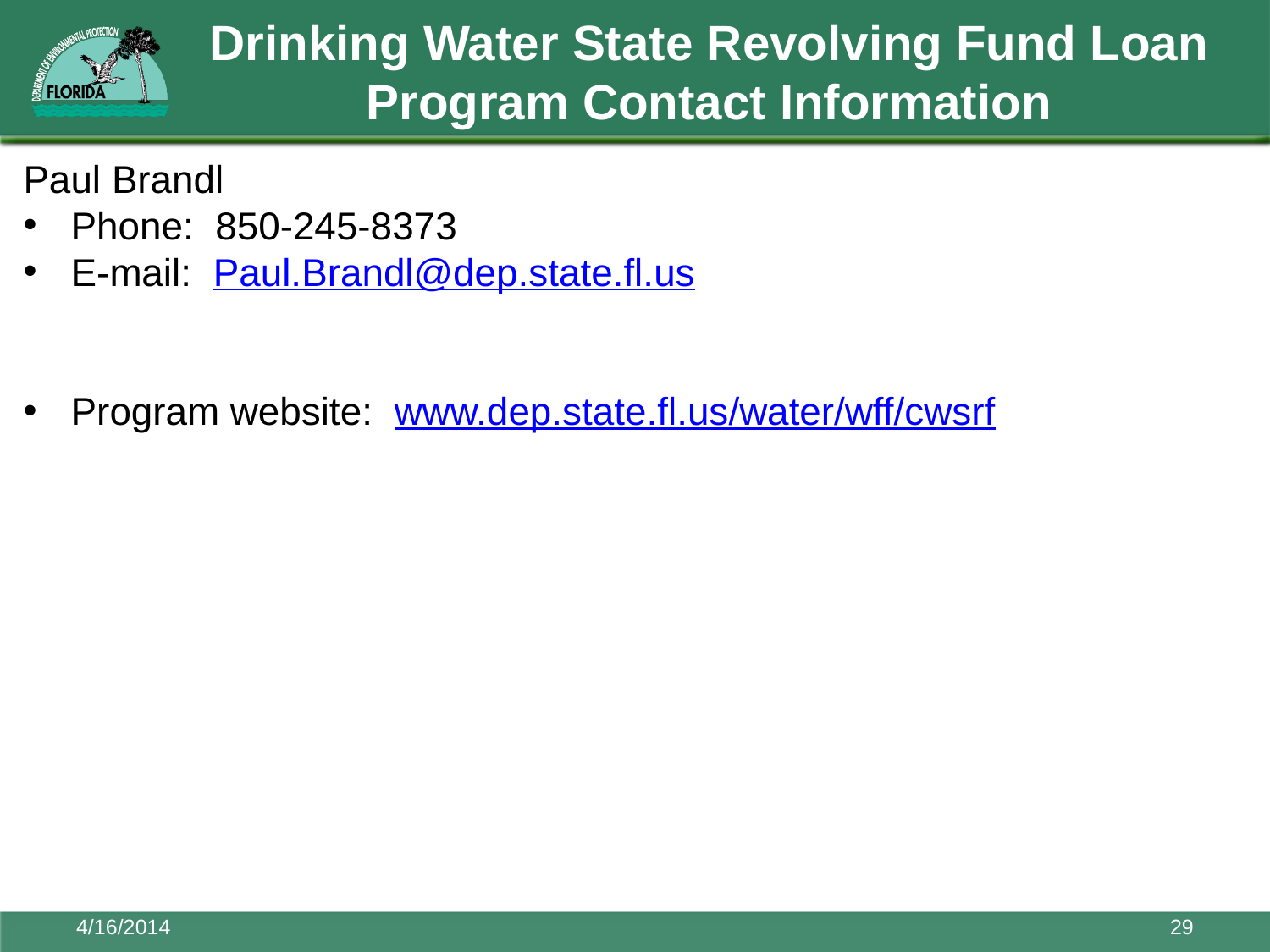

# Drinking Water State Revolving Fund Loan Program Contact Information
Paul Brandl
Phone:  850-245-8373
E-mail:  Paul.Brandl@dep.state.fl.us

Program website:  www.dep.state.fl.us/water/wff/cwsrf

4/16/2014
29